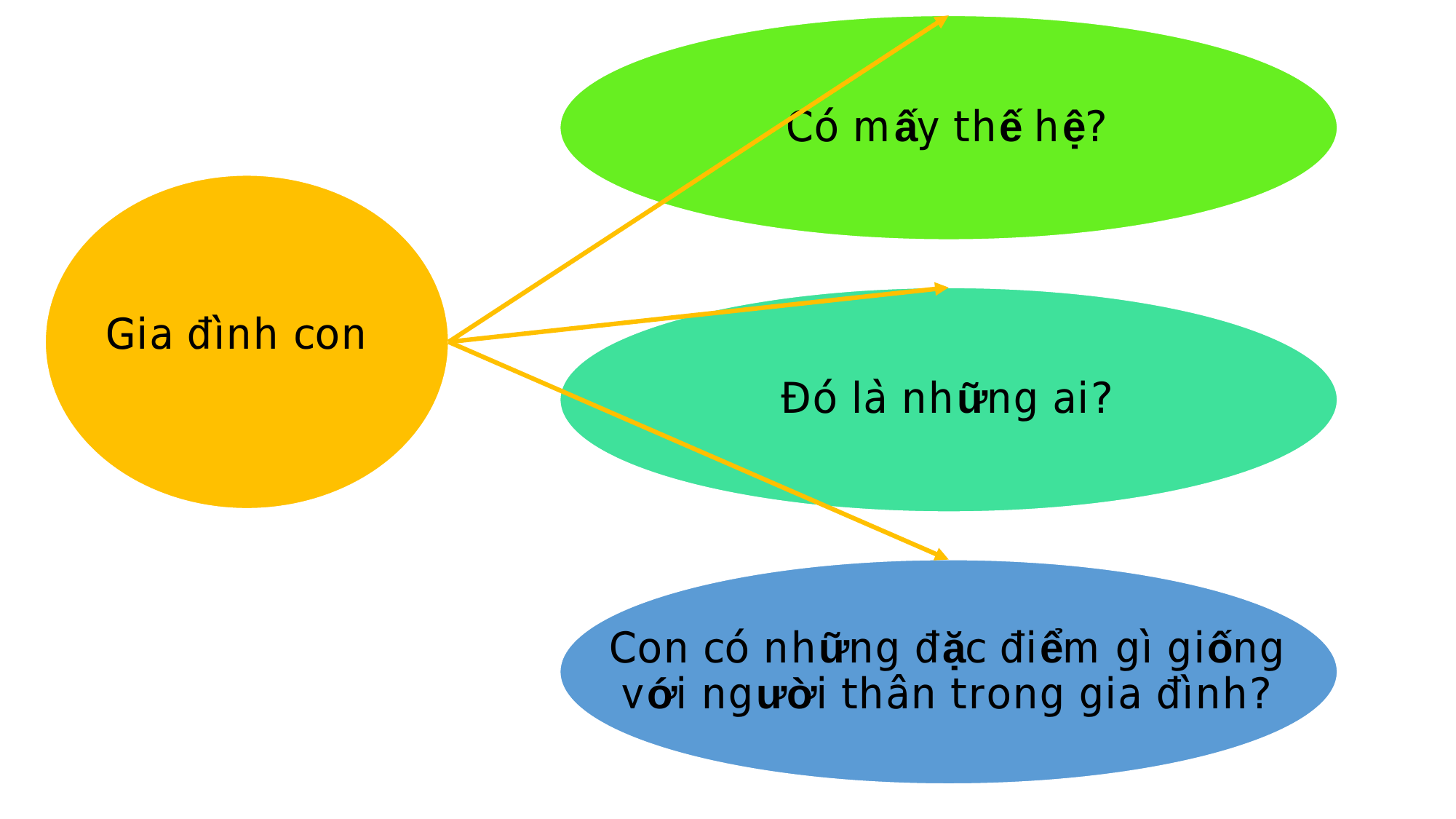

Có mấy thế hệ?

Đó là những ai?
Gia đình con
Con có những đặc điểm gì giống với người thân trong gia đình?